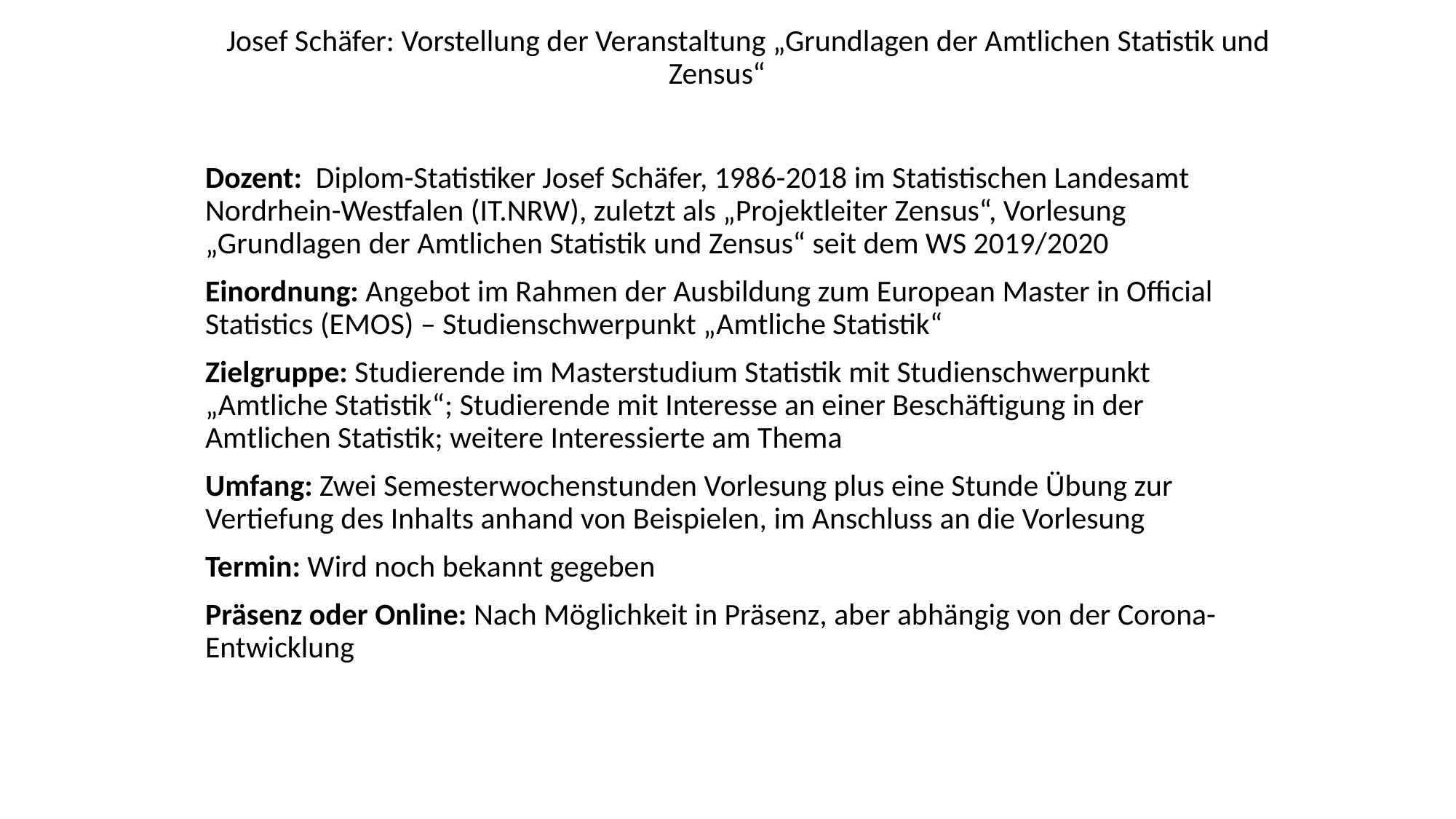

# Josef Schäfer: Vorstellung der Veranstaltung „Grundlagen der Amtlichen Statistik und Zensus“
Dozent:  Diplom-Statistiker Josef Schäfer, 1986-2018 im Statistischen Landesamt Nordrhein-Westfalen (IT.NRW), zuletzt als „Projektleiter Zensus“, Vorlesung „Grundlagen der Amtlichen Statistik und Zensus“ seit dem WS 2019/2020
Einordnung: Angebot im Rahmen der Ausbildung zum European Master in Official Statistics (EMOS) – Studienschwerpunkt „Amtliche Statistik“
Zielgruppe: Studierende im Masterstudium Statistik mit Studienschwerpunkt „Amtliche Statistik“; Studierende mit Interesse an einer Beschäftigung in der Amtlichen Statistik; weitere Interessierte am Thema
Umfang: Zwei Semesterwochenstunden Vorlesung plus eine Stunde Übung zur Vertiefung des Inhalts anhand von Beispielen, im Anschluss an die Vorlesung
Termin: Wird noch bekannt gegeben
Präsenz oder Online: Nach Möglichkeit in Präsenz, aber abhängig von der Corona-Entwicklung